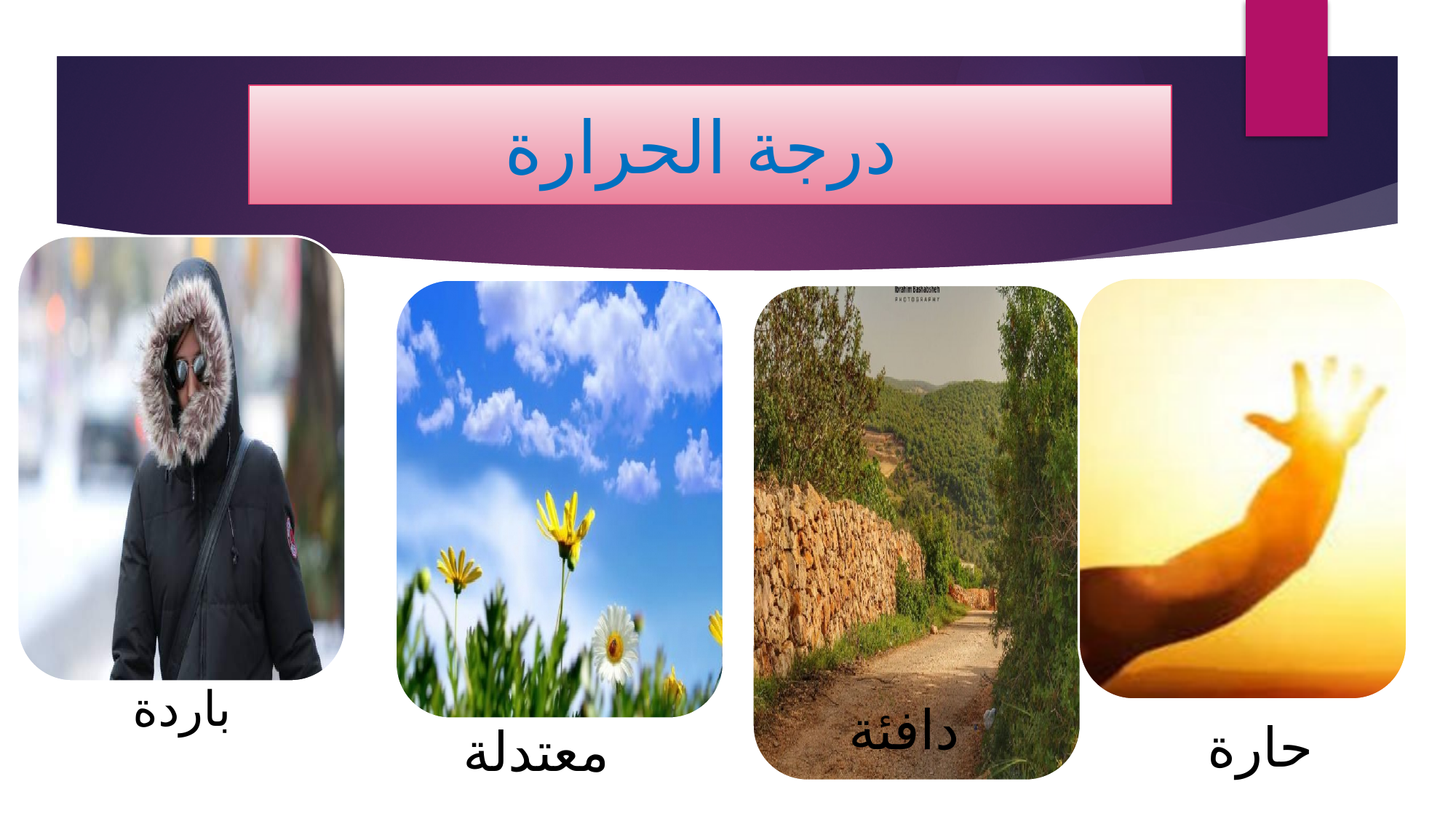

# درجة الحرارة

باردة

معتدلة

دافئة

حارة